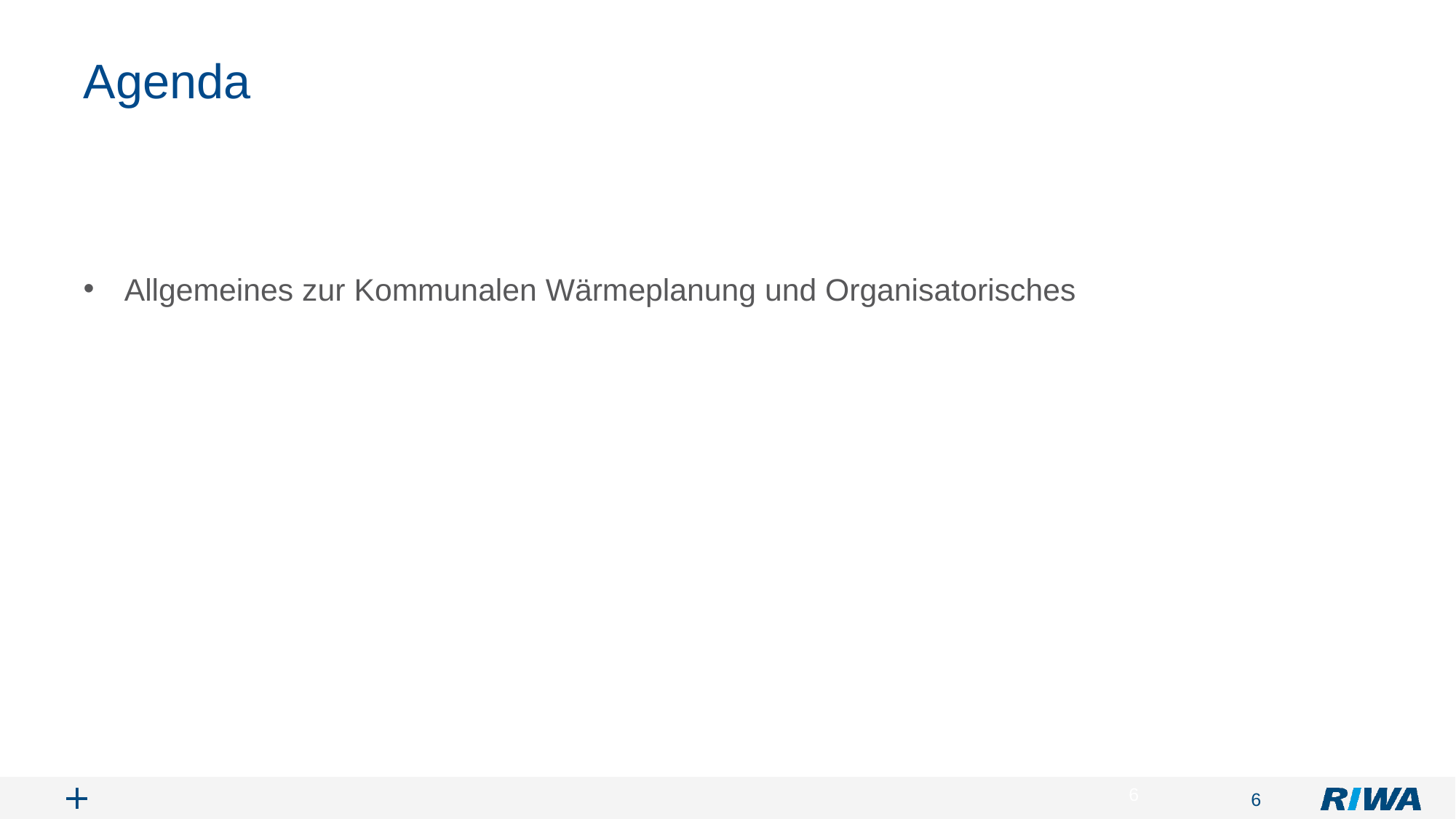

Agenda

Allgemeines zur Kommunalen Wärmeplanung und Organisatorisches